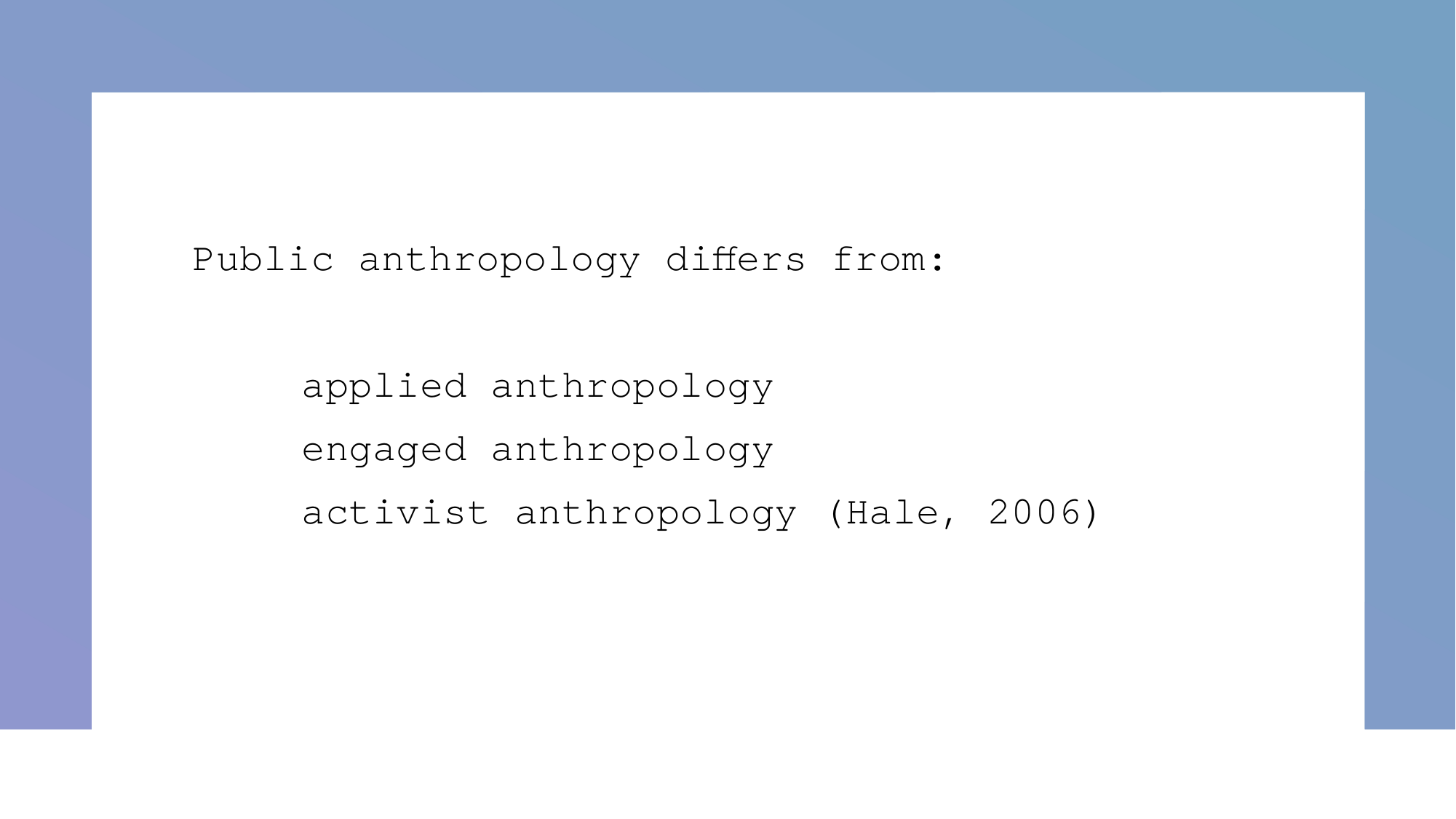

Public anthropology differs from:

	applied anthropology
	engaged anthropology
	activist anthropology (Hale, 2006)